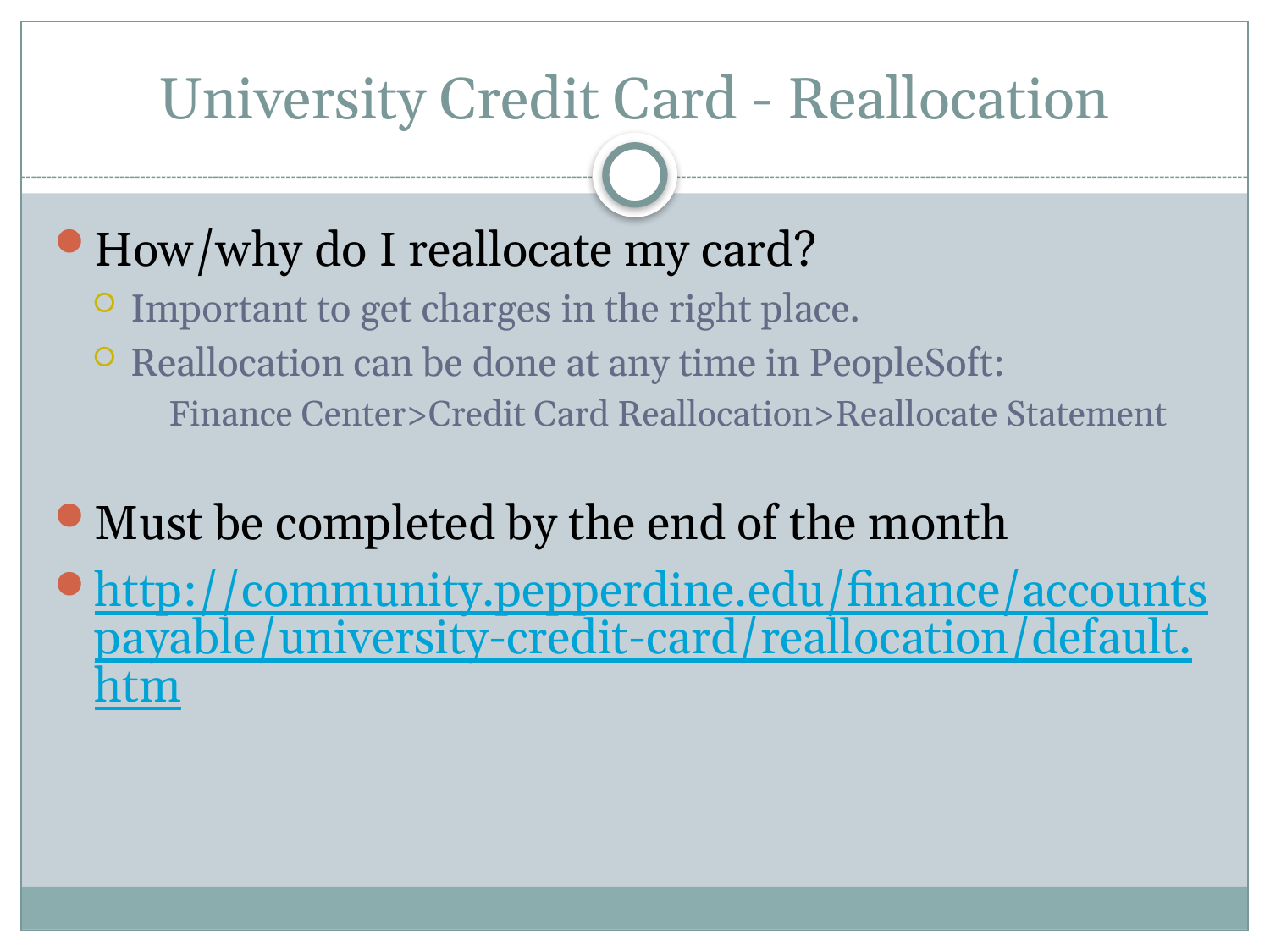

# University Credit Card - Reallocation
How/why do I reallocate my card?
Important to get charges in the right place.
Reallocation can be done at any time in PeopleSoft:
Finance Center>Credit Card Reallocation>Reallocate Statement

Must be completed by the end of the month
http://community.pepperdine.edu/finance/accountspayable/university-credit-card/reallocation/default.htm